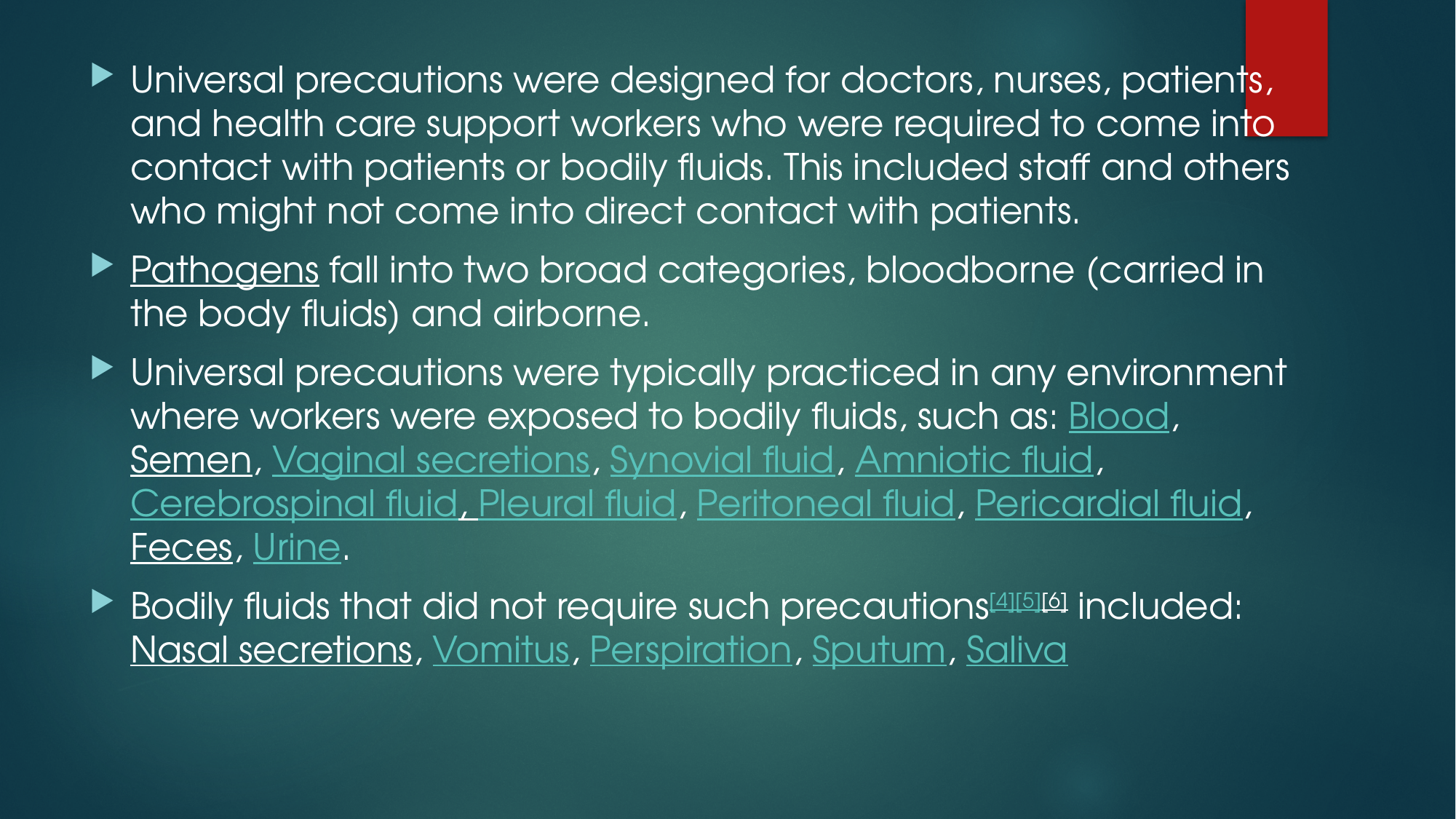

Universal precautions were designed for doctors, nurses, patients, and health care support workers who were required to come into contact with patients or bodily fluids. This included staff and others who might not come into direct contact with patients.
Pathogens fall into two broad categories, bloodborne (carried in the body fluids) and airborne.
Universal precautions were typically practiced in any environment where workers were exposed to bodily fluids, such as: Blood, Semen, Vaginal secretions, Synovial fluid, Amniotic fluid, Cerebrospinal fluid, Pleural fluid, Peritoneal fluid, Pericardial fluid, Feces, Urine.
Bodily fluids that did not require such precautions[4][5][6] included: Nasal secretions, Vomitus, Perspiration, Sputum, Saliva